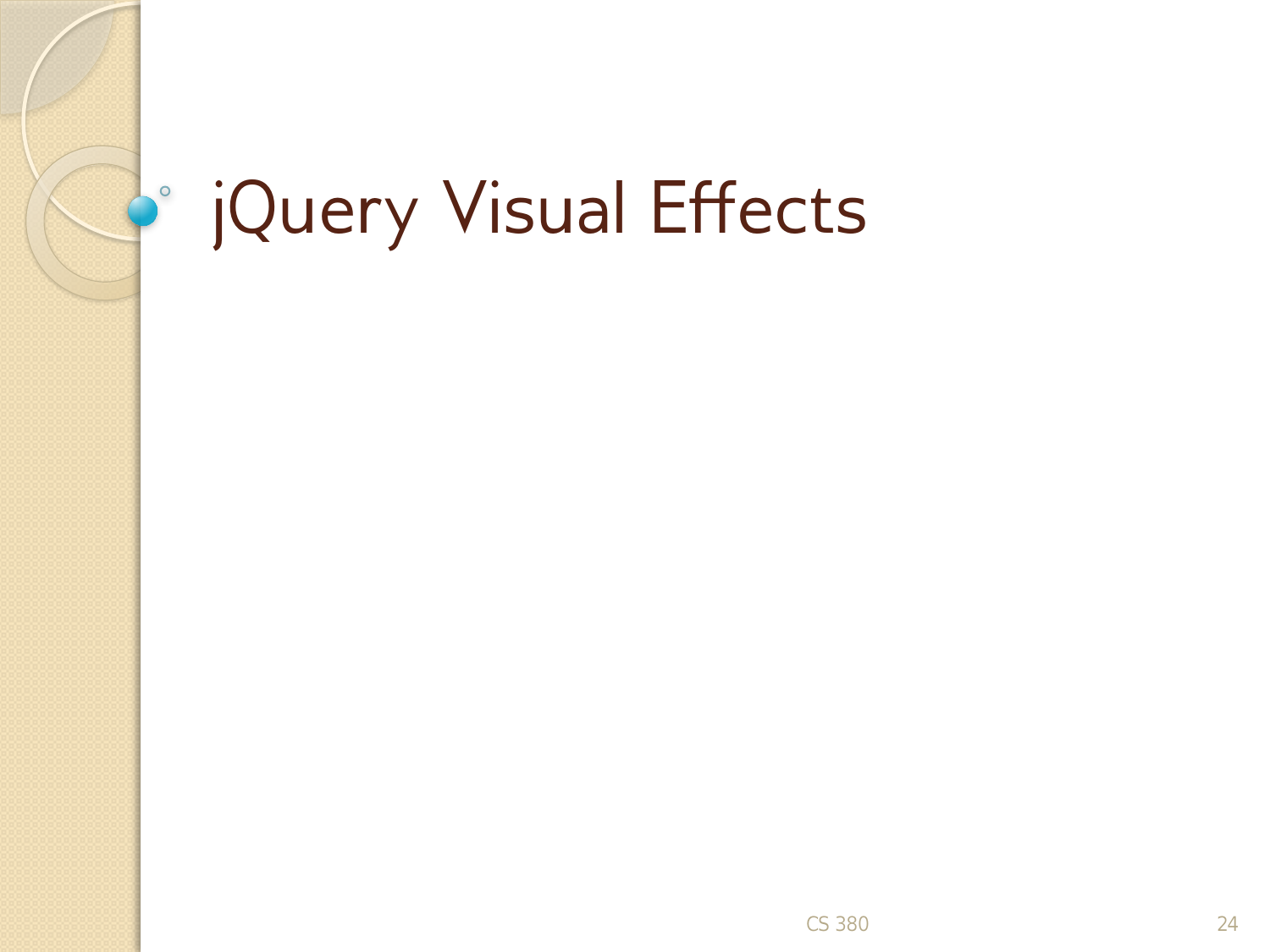

# jQuery Visual Effects
CS 380
24